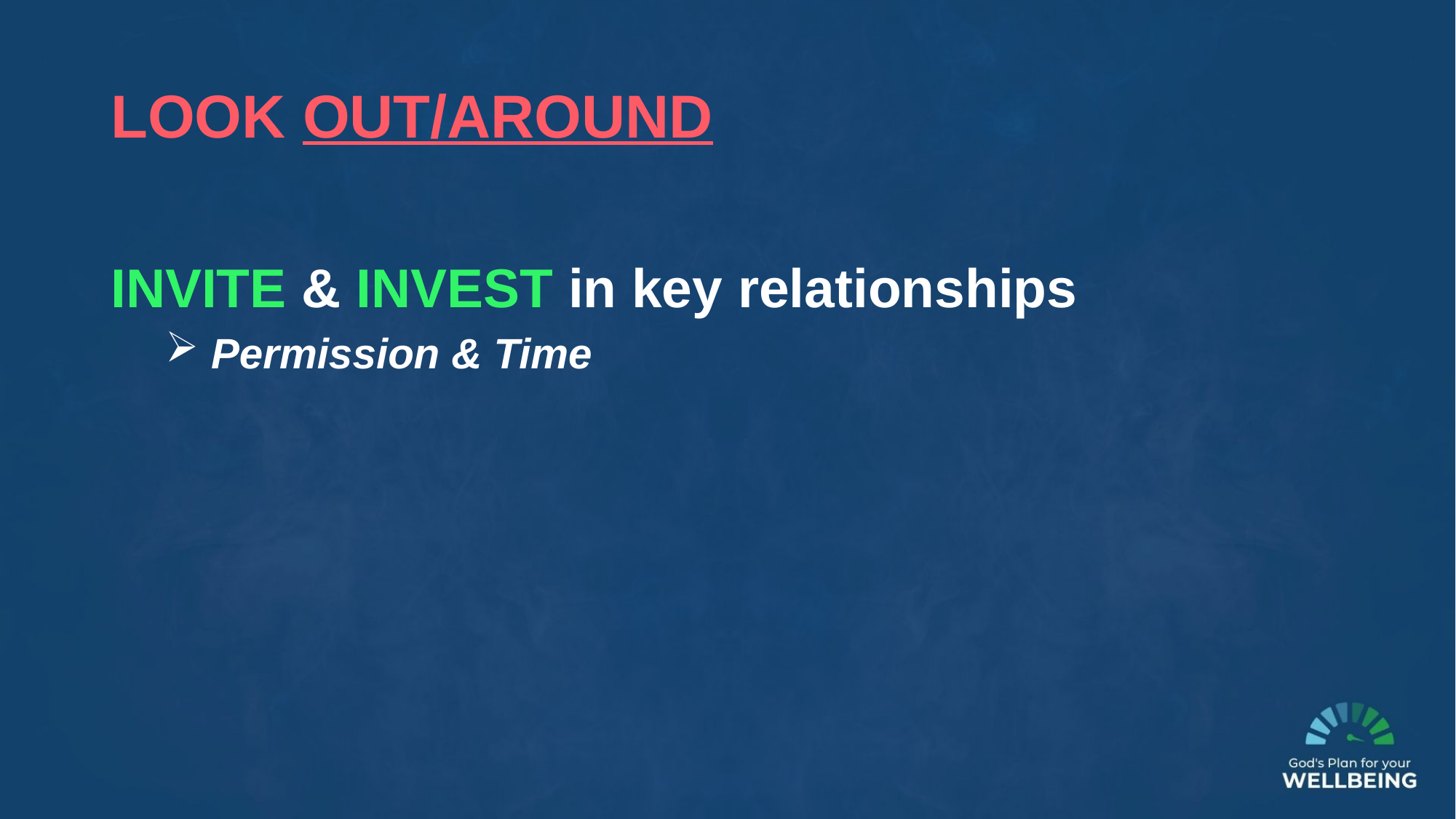

LOOK OUT/AROUND

INVITE & INVEST in key relationships
 Permission & Time